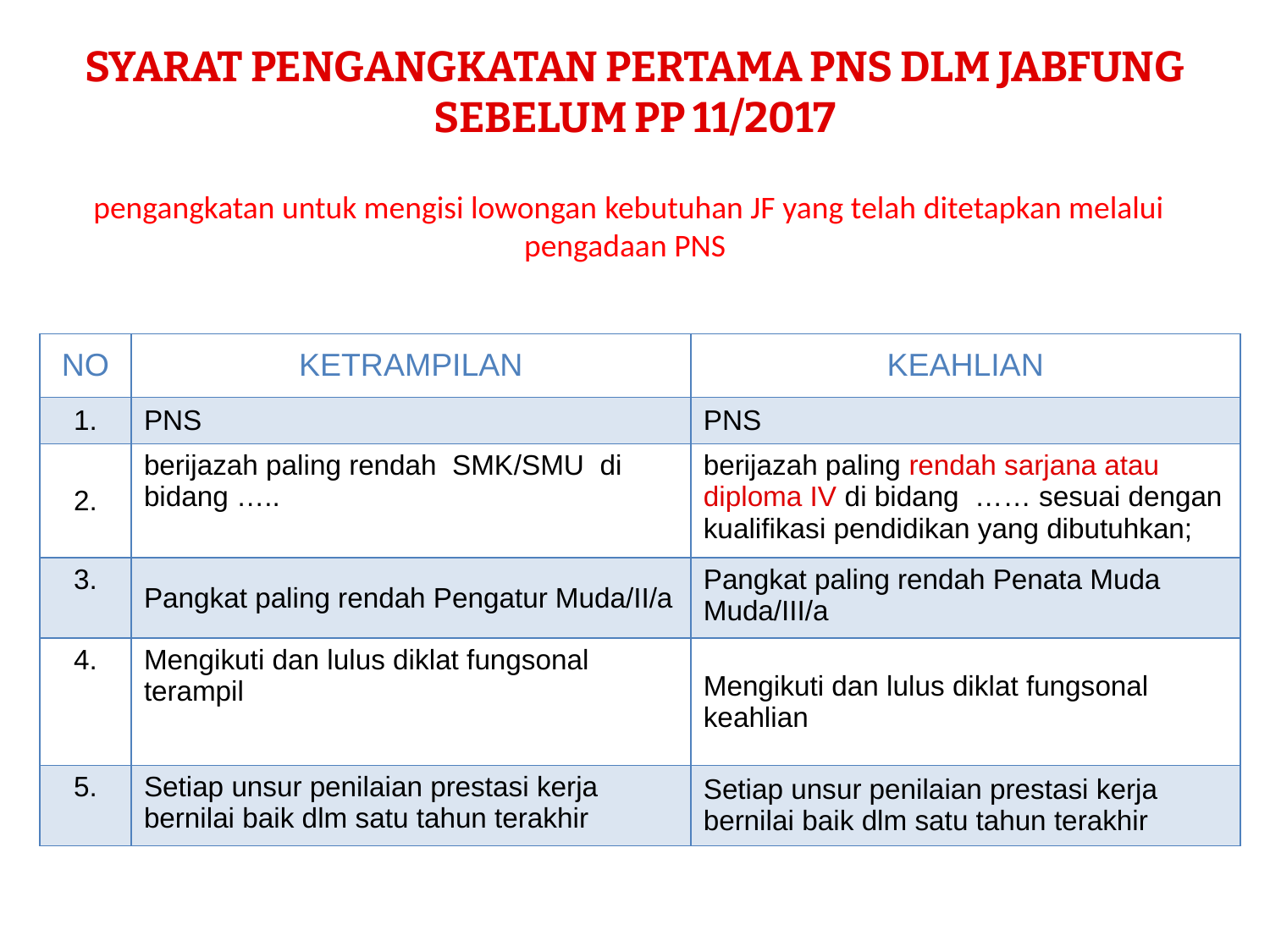

SYARAT PENGANGKATAN PERTAMA PNS DLM JABFUNG
SEBELUM PP 11/2017
pengangkatan untuk mengisi lowongan kebutuhan JF yang telah ditetapkan melalui pengadaan PNS
| NO | KETRAMPILAN | KEAHLIAN |
| --- | --- | --- |
| 1. | PNS | PNS |
| 2. | berijazah paling rendah SMK/SMU di bidang ….. | berijazah paling rendah sarjana atau diploma IV di bidang …… sesuai dengan kualifikasi pendidikan yang dibutuhkan; |
| 3. | Pangkat paling rendah Pengatur Muda/II/a | Pangkat paling rendah Penata Muda Muda/III/a |
| 4. | Mengikuti dan lulus diklat fungsonal terampil | Mengikuti dan lulus diklat fungsonal keahlian |
| 5. | Setiap unsur penilaian prestasi kerja bernilai baik dlm satu tahun terakhir | Setiap unsur penilaian prestasi kerja bernilai baik dlm satu tahun terakhir |